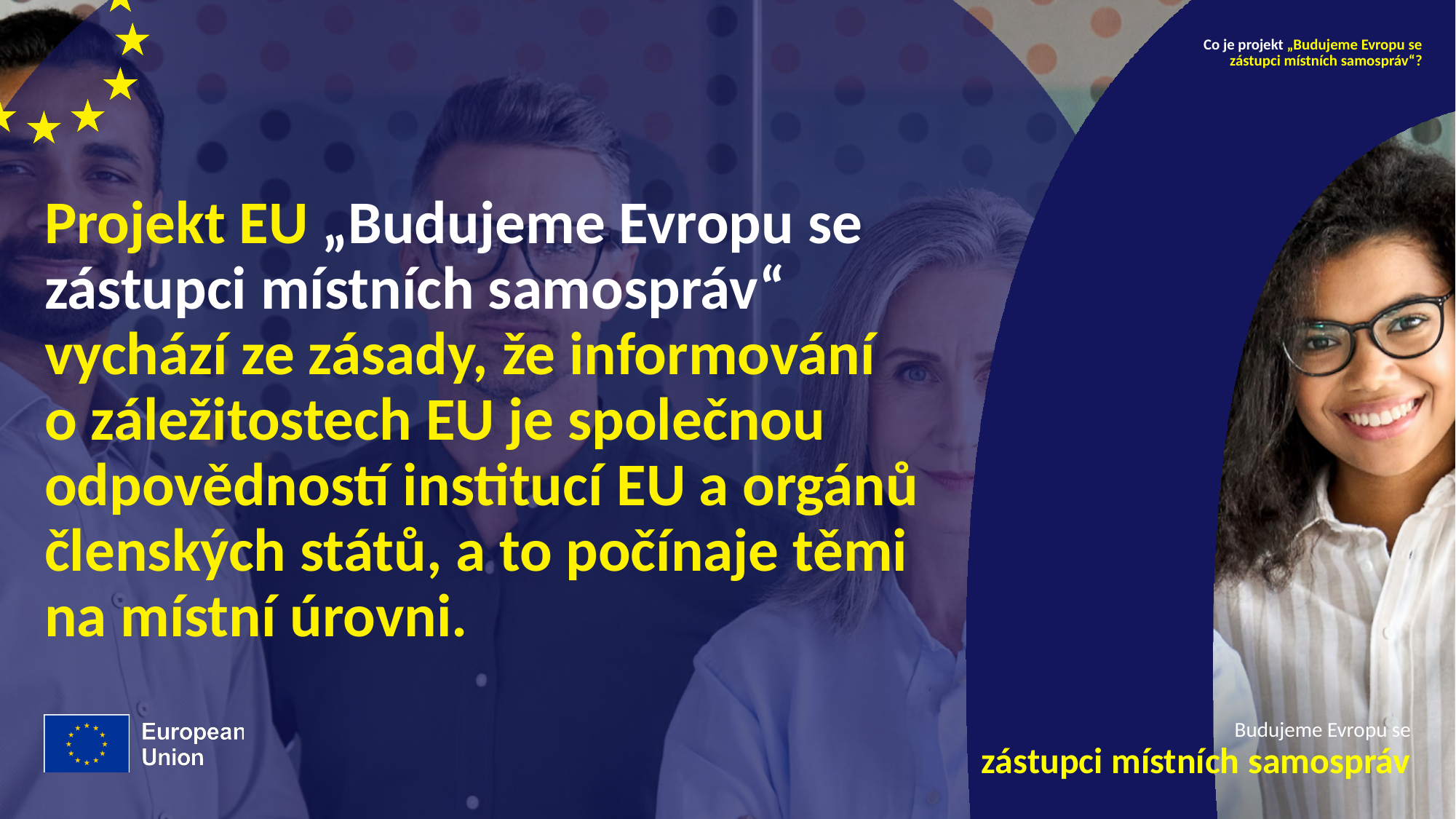

Co je projekt „Budujeme Evropu se zástupci místních samospráv“?

# Projekt EU „Budujeme Evropu se zástupci místních samospráv“ vychází ze zásady, že informování o záležitostech EU je společnou odpovědností institucí EU a orgánů členských států, a to počínaje těmi na místní úrovni.
Budujeme Evropu se
zástupci místních samospráv